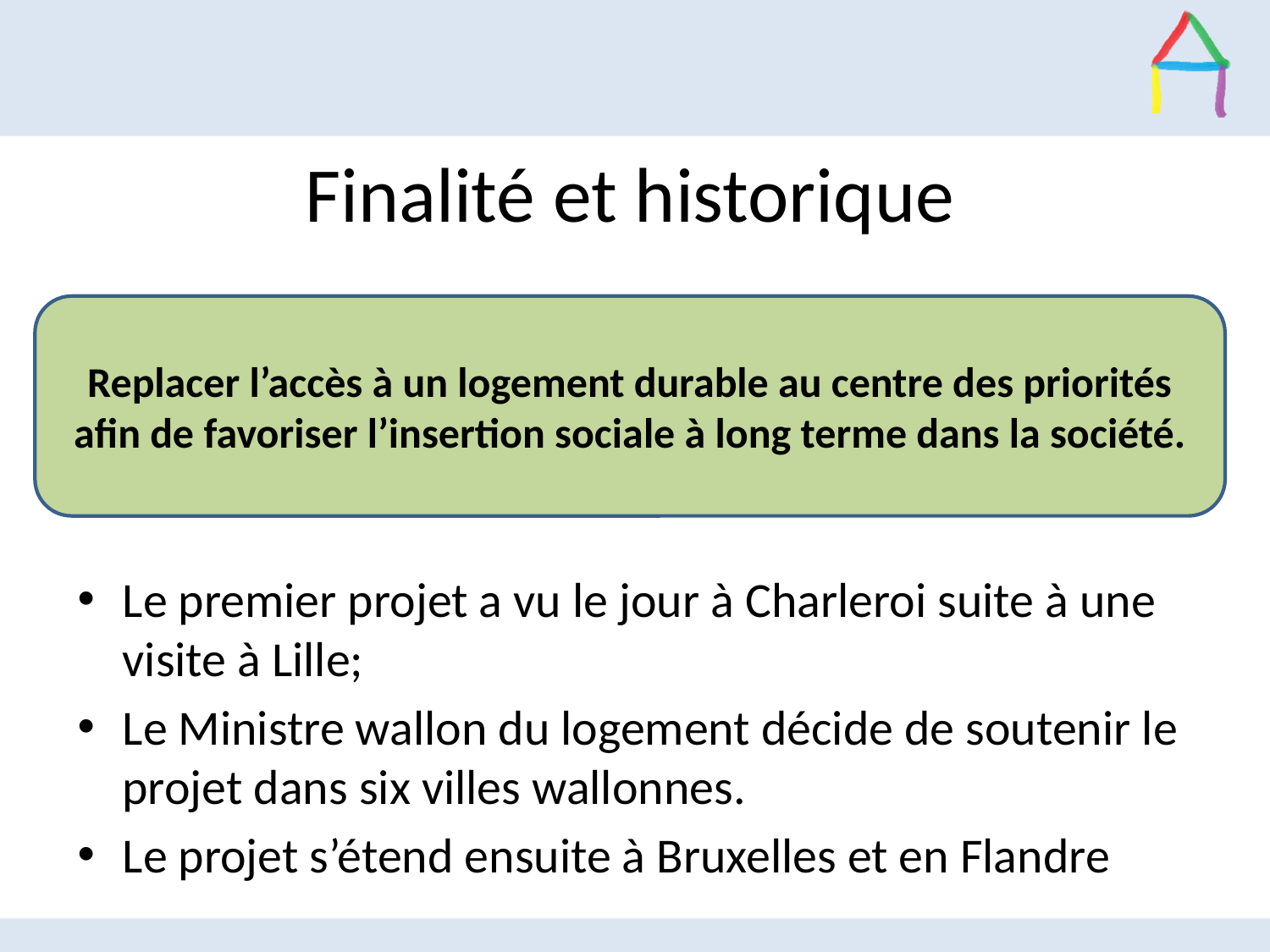

# Finalité et historique
Replacer l’accès à un logement durable au centre des priorités afin de favoriser l’insertion sociale à long terme dans la société.

Le premier projet a vu le jour à Charleroi suite à une visite à Lille;
Le Ministre wallon du logement décide de soutenir le projet dans six villes wallonnes.
Le projet s’étend ensuite à Bruxelles et en Flandre